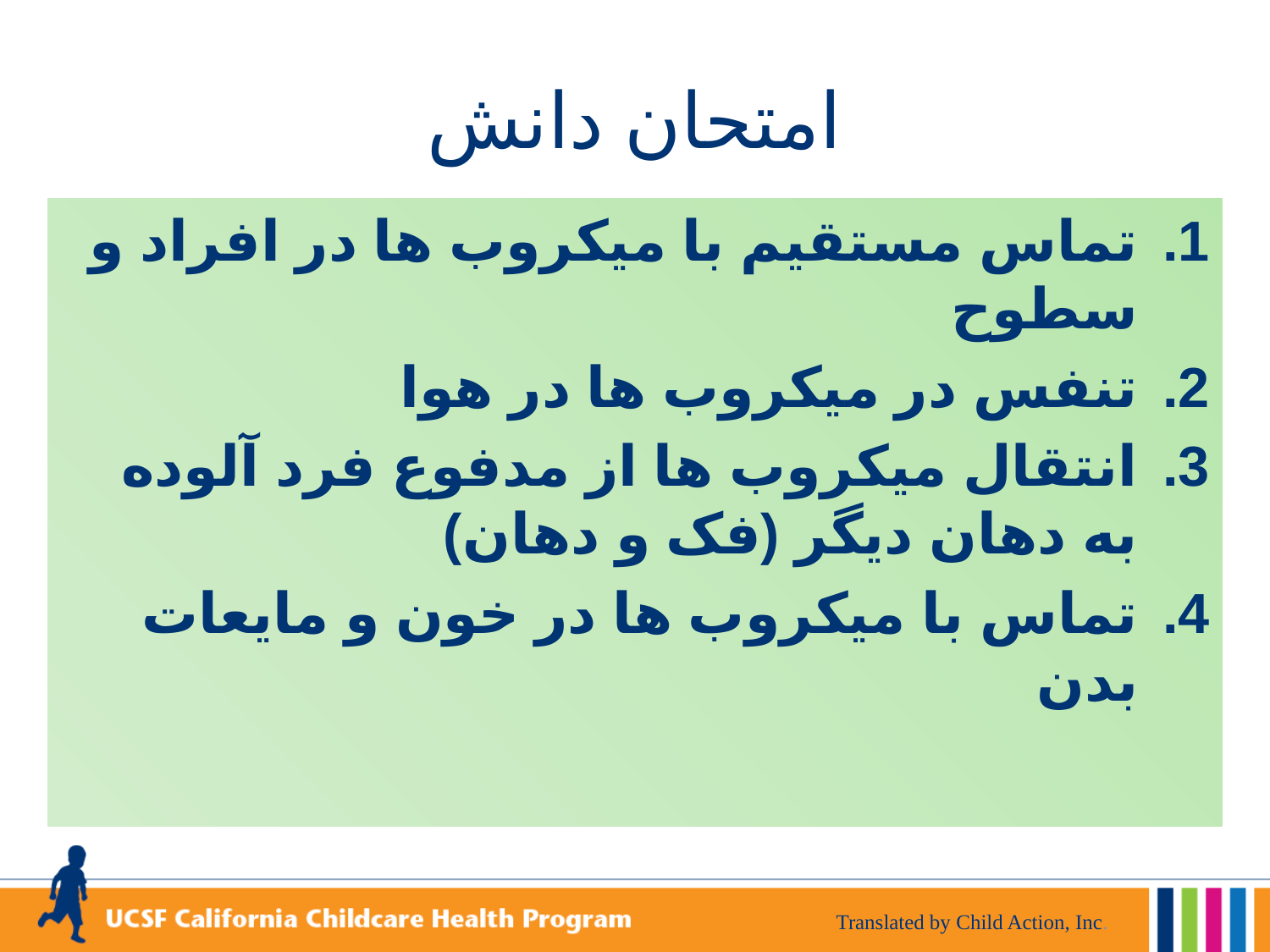

# امتحان دانش
تماس مستقیم با میکروب ها در افراد و سطوح
تنفس در میکروب ها در هوا
انتقال میکروب ها از مدفوع فرد آلوده به دهان دیگر (فک و دهان)
تماس با میکروب ها در خون و مایعات بدن

Translated by Child Action, Inc.